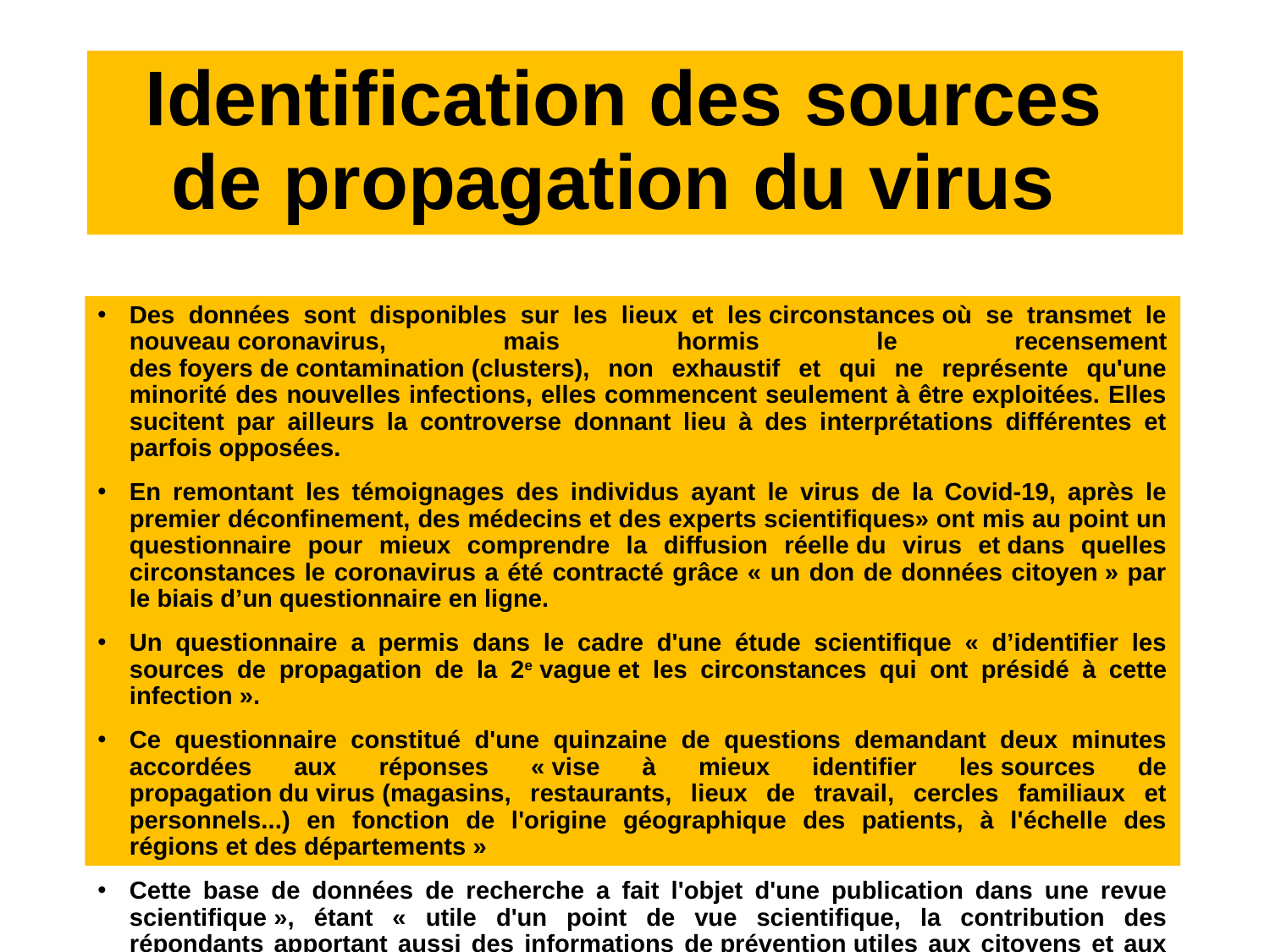

# Identification des sources de propagation du virus
Des données sont disponibles sur les lieux et les circonstances où se transmet le nouveau coronavirus, mais hormis le recensement des foyers de contamination (clusters), non exhaustif et qui ne représente qu'une minorité des nouvelles infections, elles commencent seulement à être exploitées. Elles sucitent par ailleurs la controverse donnant lieu à des interprétations différentes et parfois opposées.
En remontant les témoignages des individus ayant le virus de la Covid-19, après le premier déconfinement, des médecins et des experts scientifiques» ont mis au point un questionnaire pour mieux comprendre la diffusion réelle du virus et dans quelles circonstances le coronavirus a été contracté grâce « un don de données citoyen » par le biais d’un questionnaire en ligne.
Un questionnaire a permis dans le cadre d'une étude scientifique « d’identifier les sources de propagation de la 2e vague et les circonstances qui ont présidé à cette infection ».
Ce questionnaire constitué d'une quinzaine de questions demandant deux minutes accordées aux réponses « vise à mieux identifier les sources de propagation du virus (magasins, restaurants, lieux de travail, cercles familiaux et personnels...) en fonction de l'origine géographique des patients, à l'échelle des régions et des départements »
Cette base de données de recherche a fait l'objet d'une publication dans une revue scientifique », étant « utile d'un point de vue scientifique, la contribution des répondants apportant aussi des informations de prévention utiles aux citoyens et aux professionnels en fonction de leurs activités.